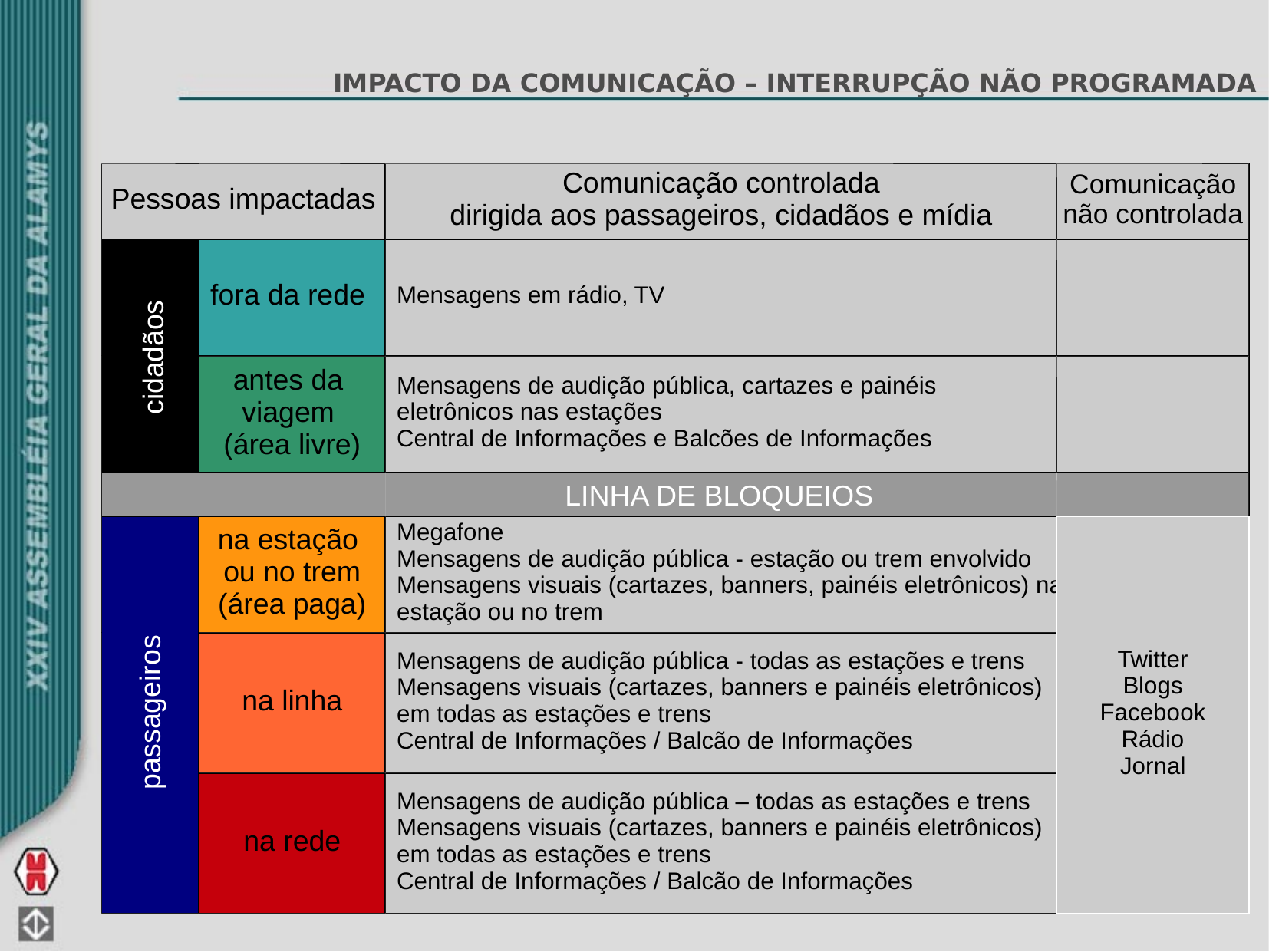

IMPACTO DA COMUNICAÇÃO – INTERRUPÇÃO NÃO PROGRAMADA
Pessoas impactadas

Comunicação controlada
dirigida aos passageiros, cidadãos e mídia

Comunicação
não controlada

fora da rede

Mensagens em rádio, TV

antes da
viagem
(área livre)

Mensagens de audição pública, cartazes e painéis
eletrônicos nas estações
Central de Informações e Balcões de Informações

na estação
ou no trem
(área paga)

Megafone
Mensagens de audição pública - estação ou trem envolvido
Mensagens visuais (cartazes, banners, painéis eletrônicos) na
estação ou no trem

Twitter
Blogs
Facebook
Rádio
Jornal

na linha

Mensagens de audição pública - todas as estações e trens
Mensagens visuais (cartazes, banners e painéis eletrônicos)
em todas as estações e trens
Central de Informações / Balcão de Informações

na rede

Mensagens de audição pública – todas as estações e trens
Mensagens visuais (cartazes, banners e painéis eletrônicos)
em todas as estações e trens
Central de Informações / Balcão de Informações

cidadãos
cidadãos
LINHA DE BLOQUEIOS
LINHA DE BLOQUEIOS
passageiros
passageiros